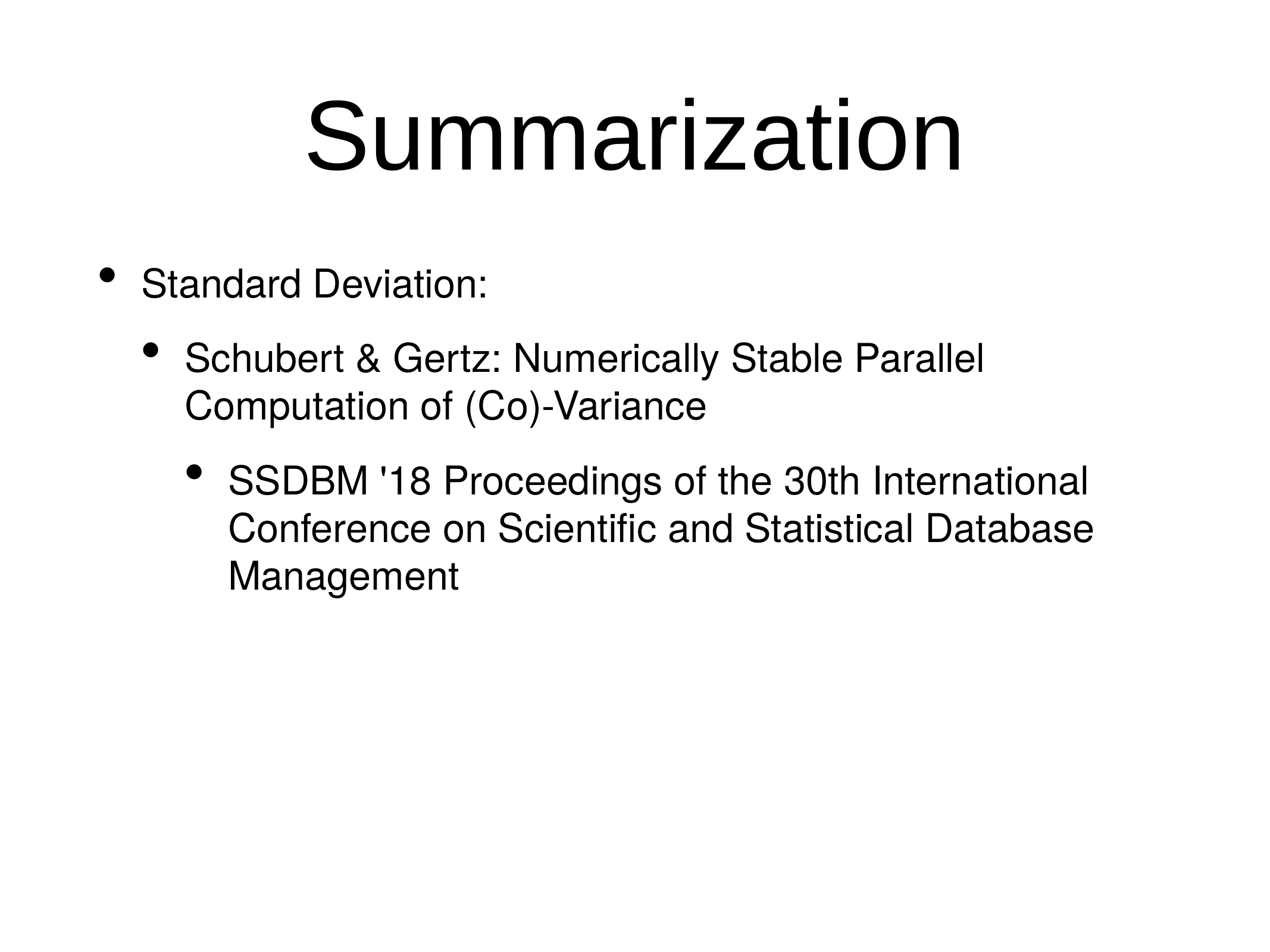

# Summarization
Standard Deviation:
Schubert & Gertz: Numerically Stable Parallel Computation of (Co)-Variance
SSDBM '18 Proceedings of the 30th International Conference on Scientific and Statistical Database Management